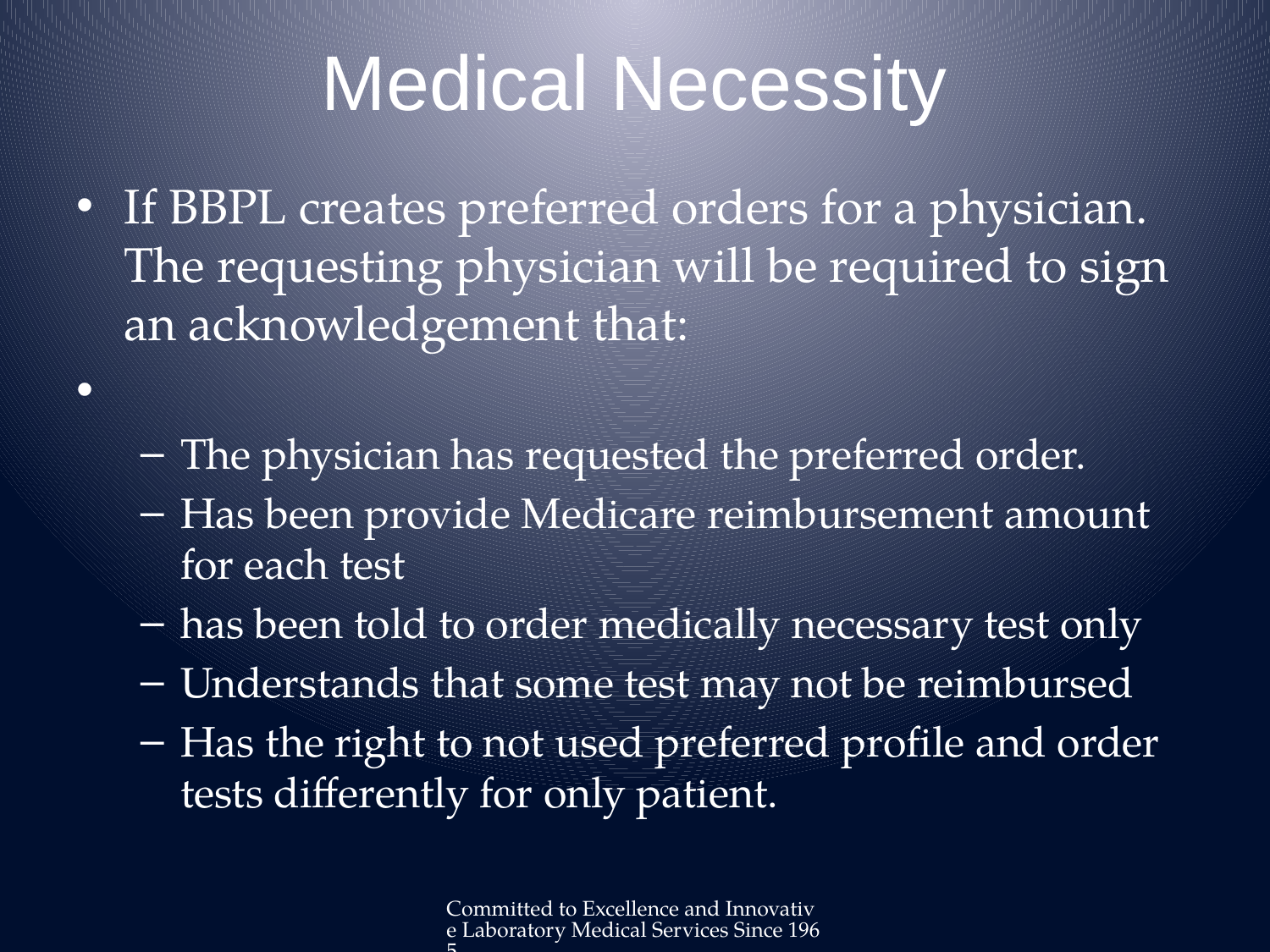

# Medical Necessity
If BBPL creates preferred orders for a physician. The requesting physician will be required to sign an acknowledgement that:

The physician has requested the preferred order.
Has been provide Medicare reimbursement amount for each test
has been told to order medically necessary test only
Understands that some test may not be reimbursed
Has the right to not used preferred profile and order tests differently for only patient.

Committed to Excellence and Innovative Laboratory Medical Services Since 1965